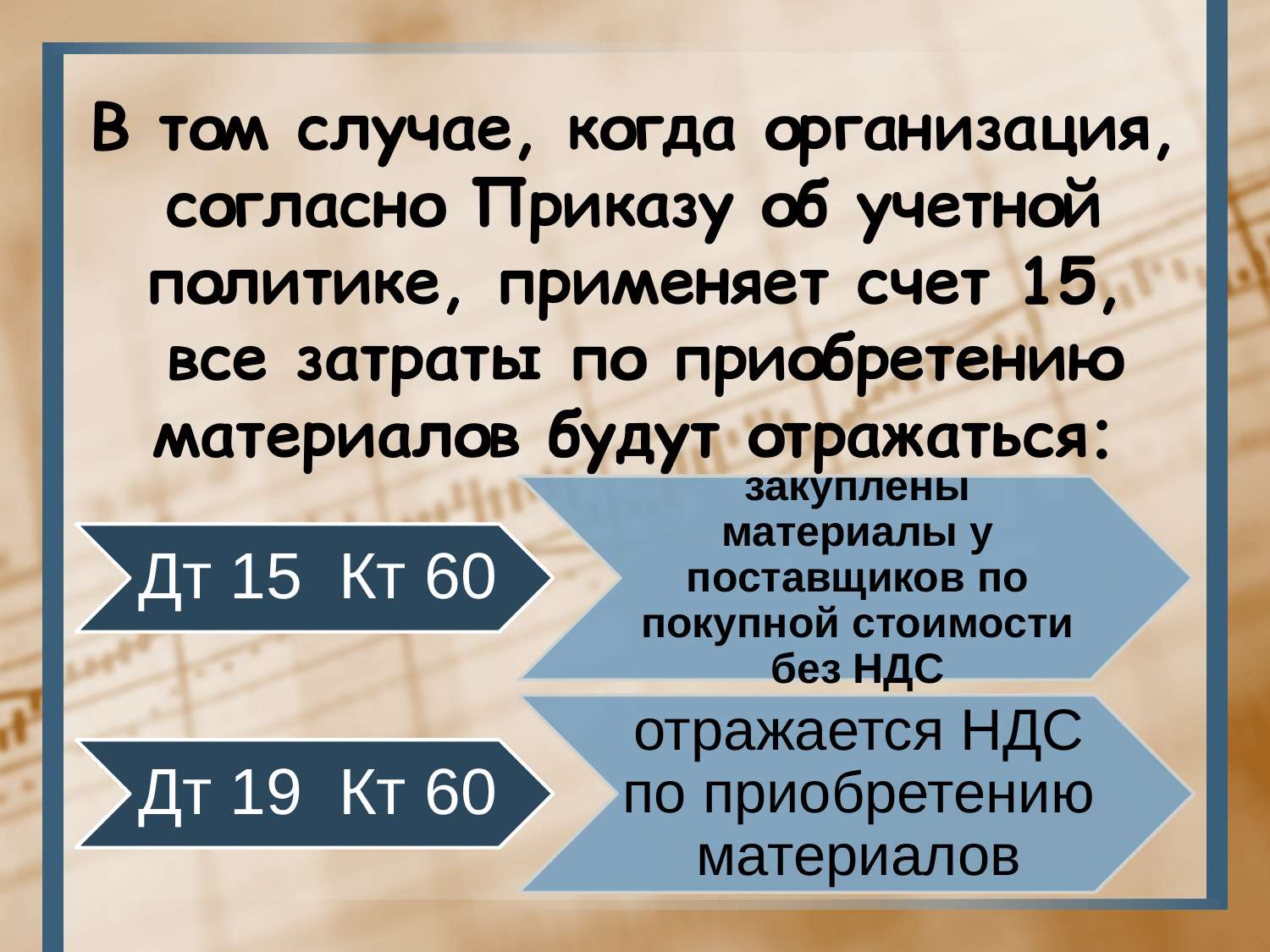

# В том случае, когда организация, согласно Приказу об учетной политике, применяет счет 15, все затраты по приобретению материалов будут отражаться:
Дт 15  Кт 60
закуплены материалы у поставщиков по покупной стоимости без НДС
Дт 19  Кт 60
отражается НДС по приобретению материалов